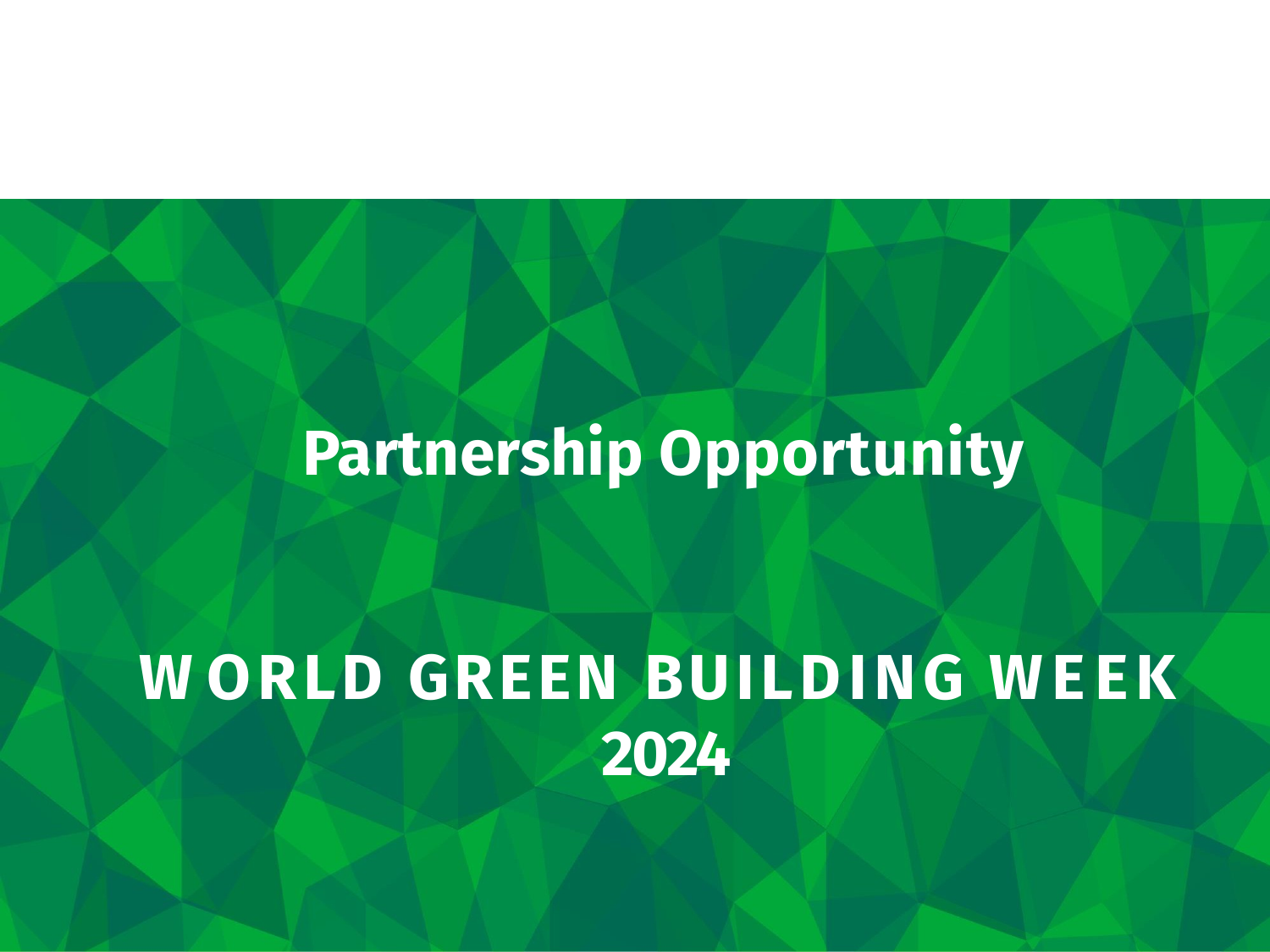

# Partnership Opportunity
WORLD GREEN BUILDING WEEK  2024